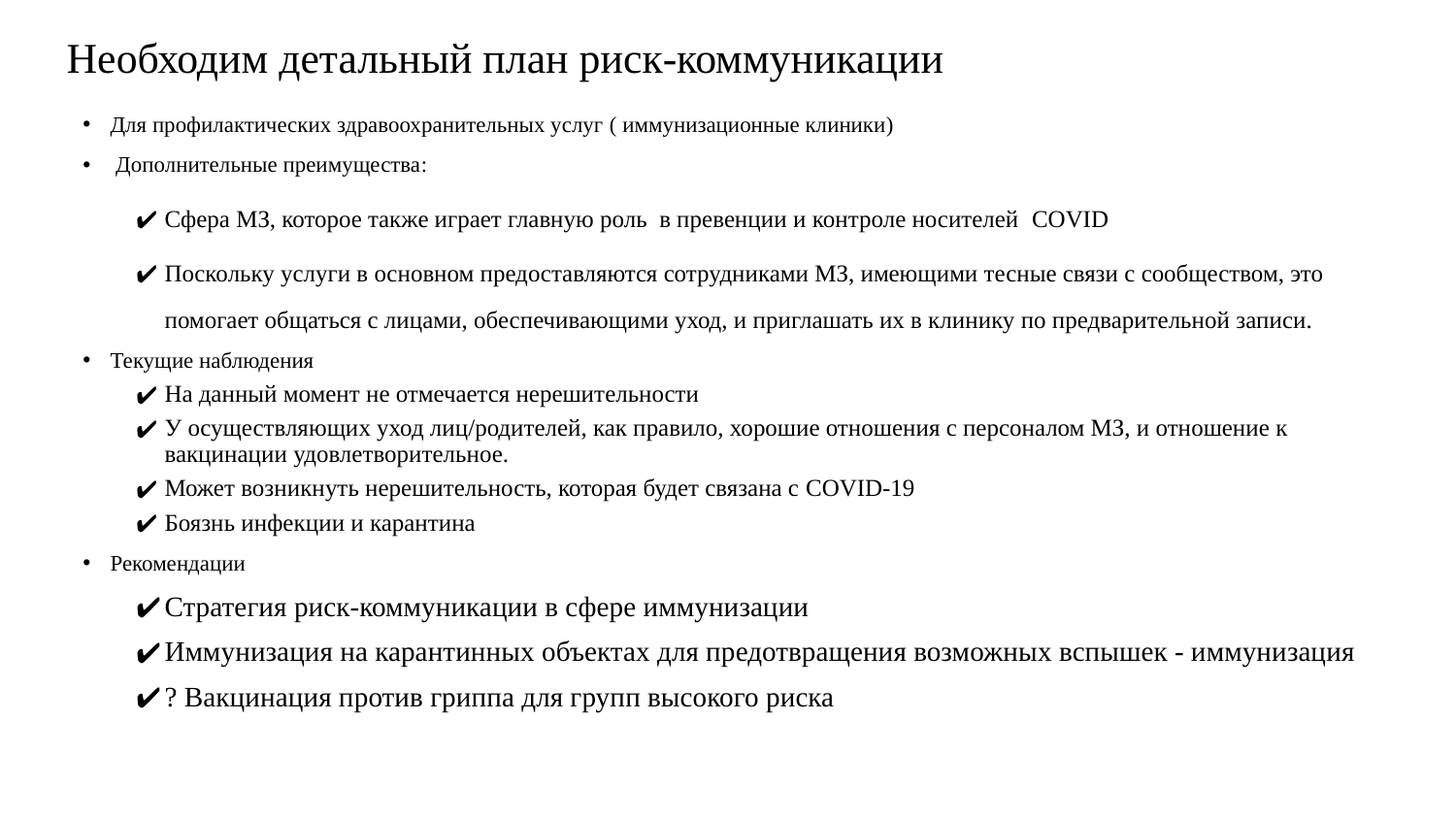

# Необходим детальный план риск-коммуникации
Для профилактических здравоохранительных услуг ( иммунизационные клиники)
 Дополнительные преимущества:
Сфера МЗ, которое также играет главную роль  в превенции и контроле носителей  COVID
Поскольку услуги в основном предоставляются сотрудниками МЗ, имеющими тесные связи с сообществом, это помогает общаться с лицами, обеспечивающими уход, и приглашать их в клинику по предварительной записи.
Текущие наблюдения
На данный момент не отмечается нерешительности
У осуществляющих уход лиц/родителей, как правило, хорошие отношения с персоналом МЗ, и отношение к вакцинации удовлетворительное.
Может возникнуть нерешительность, которая будет связана с COVID-19
Боязнь инфекции и карантина
Рекомендации
Стратегия риск-коммуникации в сфере иммунизации
Иммунизация на карантинных объектах для предотвращения возможных вспышек - иммунизация
? Вакцинация против гриппа для групп высокого риска